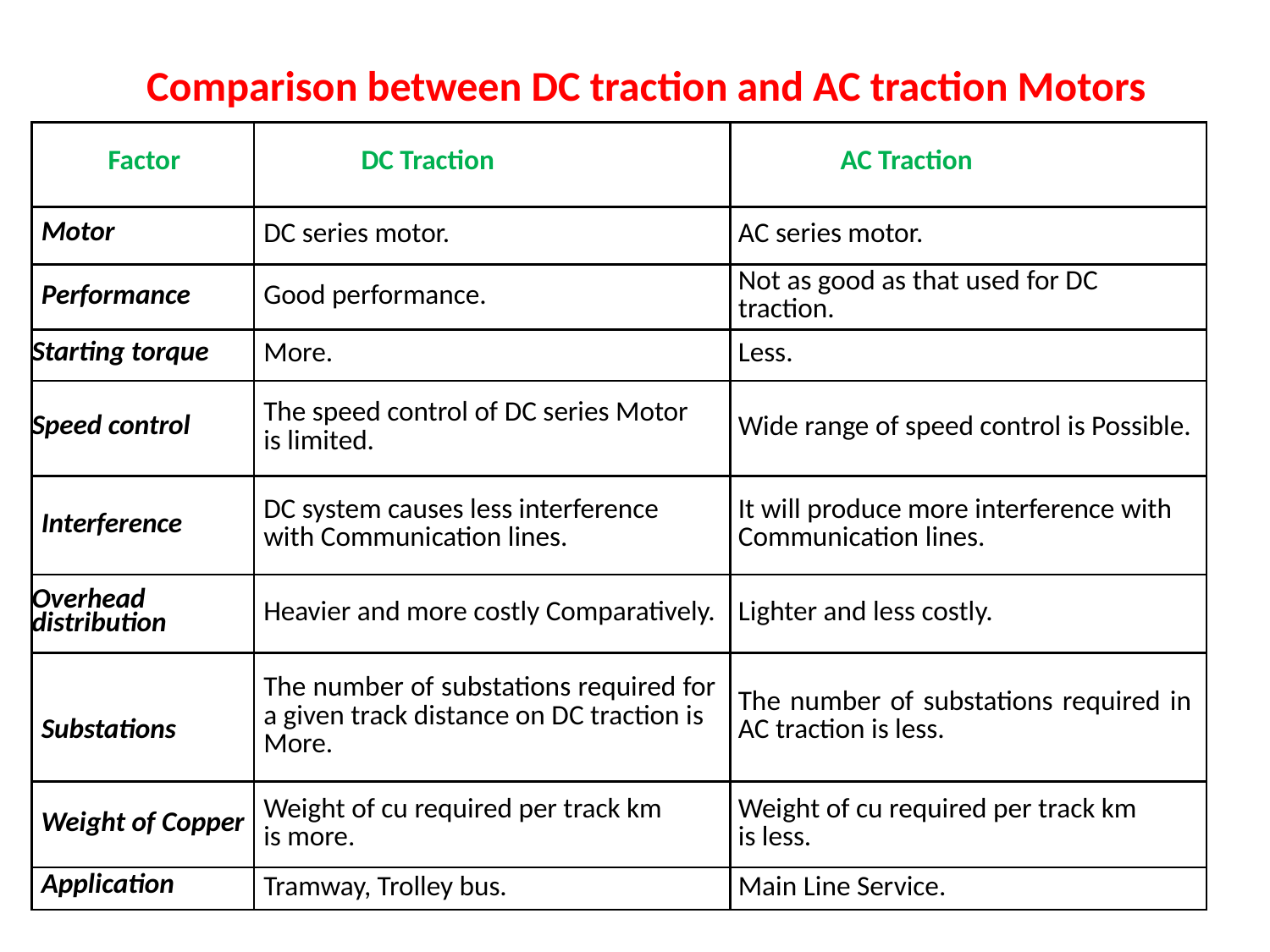

Comparison between DC traction and AC traction Motors
| Factor | DC Traction | AC Traction |
| --- | --- | --- |
| Motor | DC series motor. | AC series motor. |
| Performance | Good performance. | Not as good as that used for DC traction. |
| Starting torque | More. | Less. |
| Speed control | The speed control of DC series Motor is limited. | Wide range of speed control is Possible. |
| Interference | DC system causes less interference with Communication lines. | It will produce more interference with Communication lines. |
| Overhead distribution | Heavier and more costly Comparatively. | Lighter and less costly. |
| Substations | The number of substations required for a given track distance on DC traction is More. | The number of substations required in AC traction is less. |
| Weight of Copper | Weight of cu required per track km is more. | Weight of cu required per track km is less. |
| Application | Tramway, Trolley bus. | Main Line Service. |